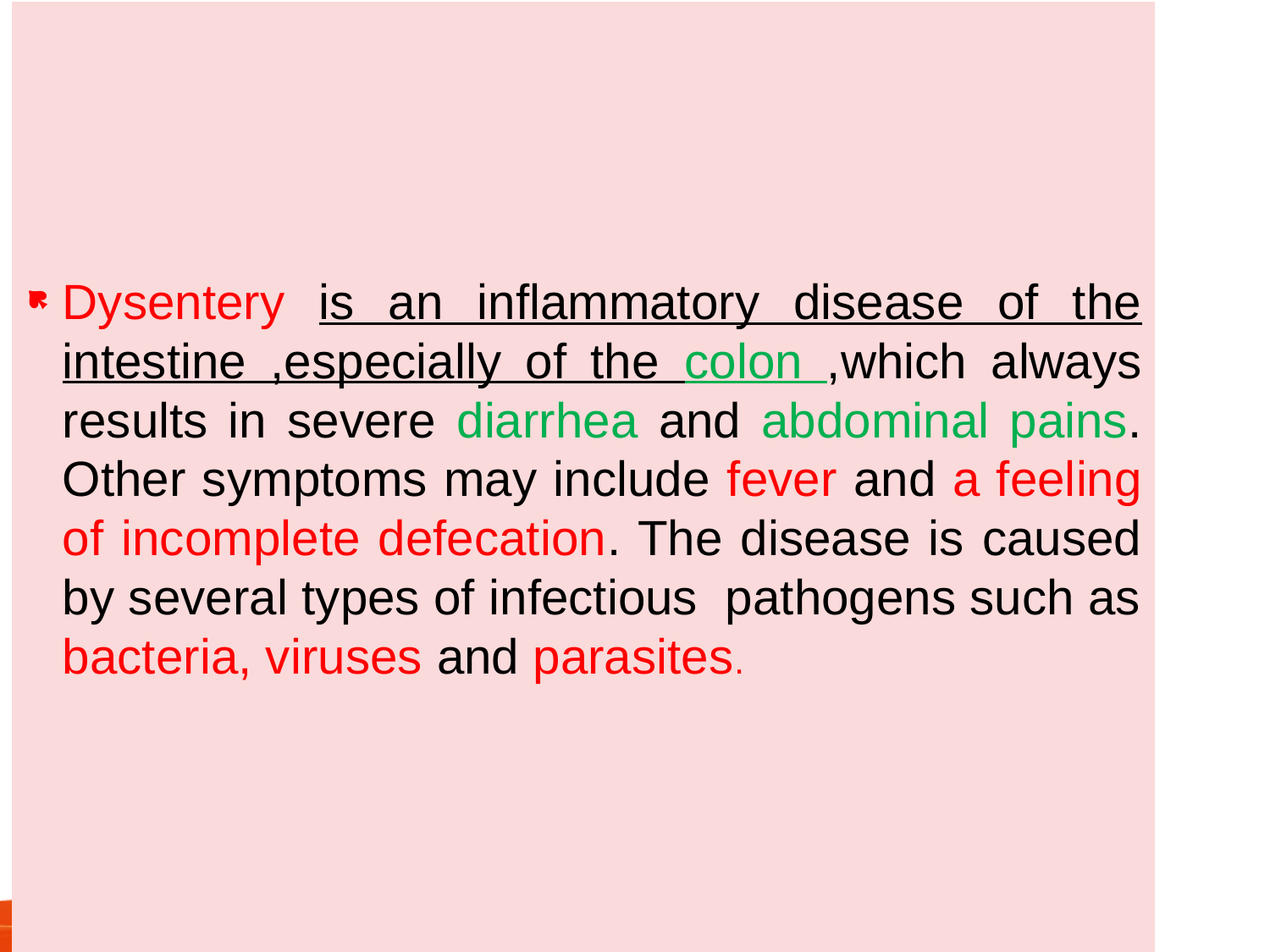

Dysentery is an inflammatory disease of the intestine ,especially of the colon ,which always results in severe diarrhea and abdominal pains. Other symptoms may include fever and a feeling of incomplete defecation. The disease is caused by several types of infectious  pathogens such as bacteria, viruses and parasites.
#